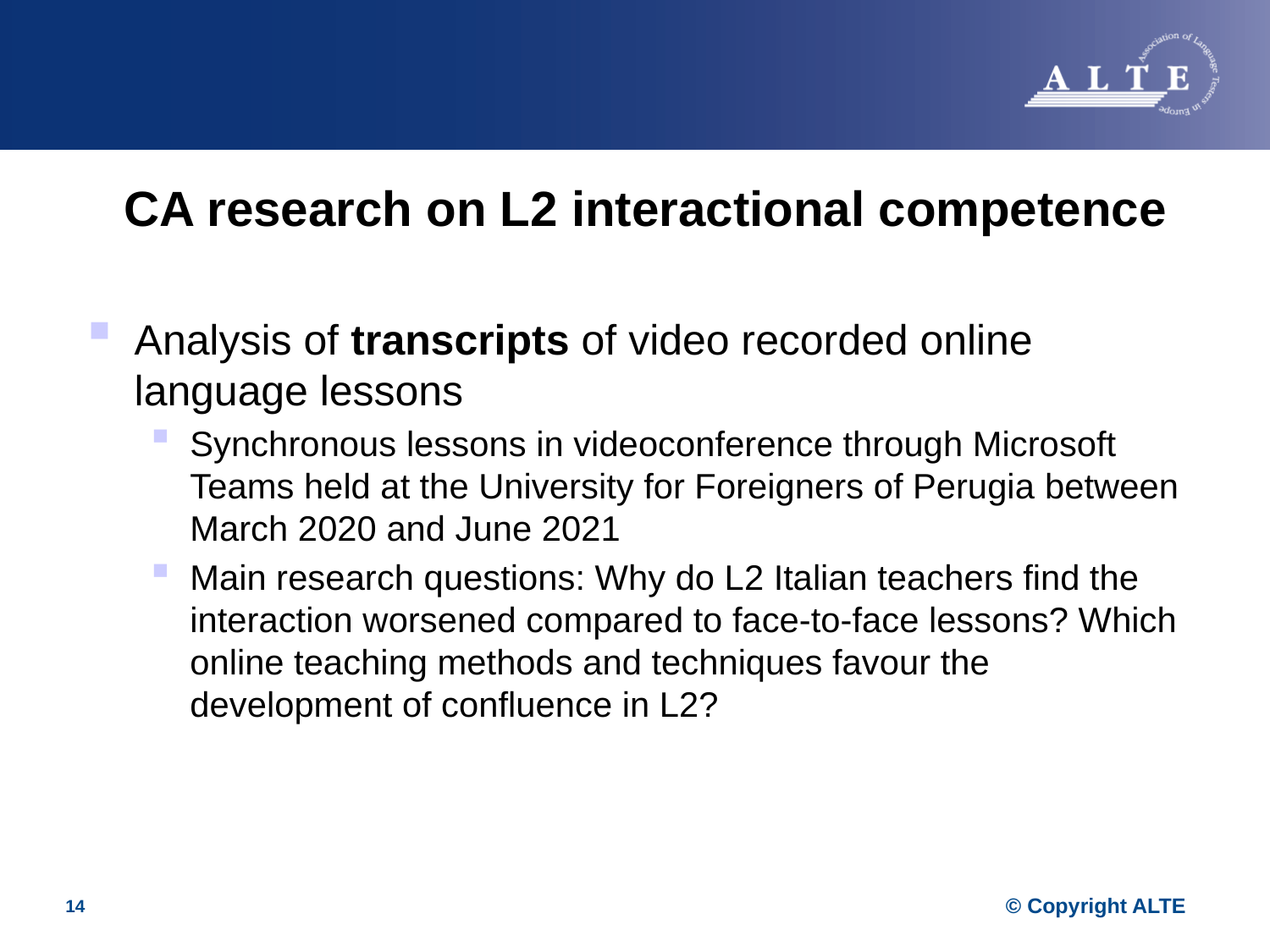

# CA research on L2 interactional competence
Analysis of transcripts of video recorded online language lessons
Synchronous lessons in videoconference through Microsoft Teams held at the University for Foreigners of Perugia between March 2020 and June 2021
Main research questions: Why do L2 Italian teachers find the interaction worsened compared to face-to-face lessons? Which online teaching methods and techniques favour the development of confluence in L2?